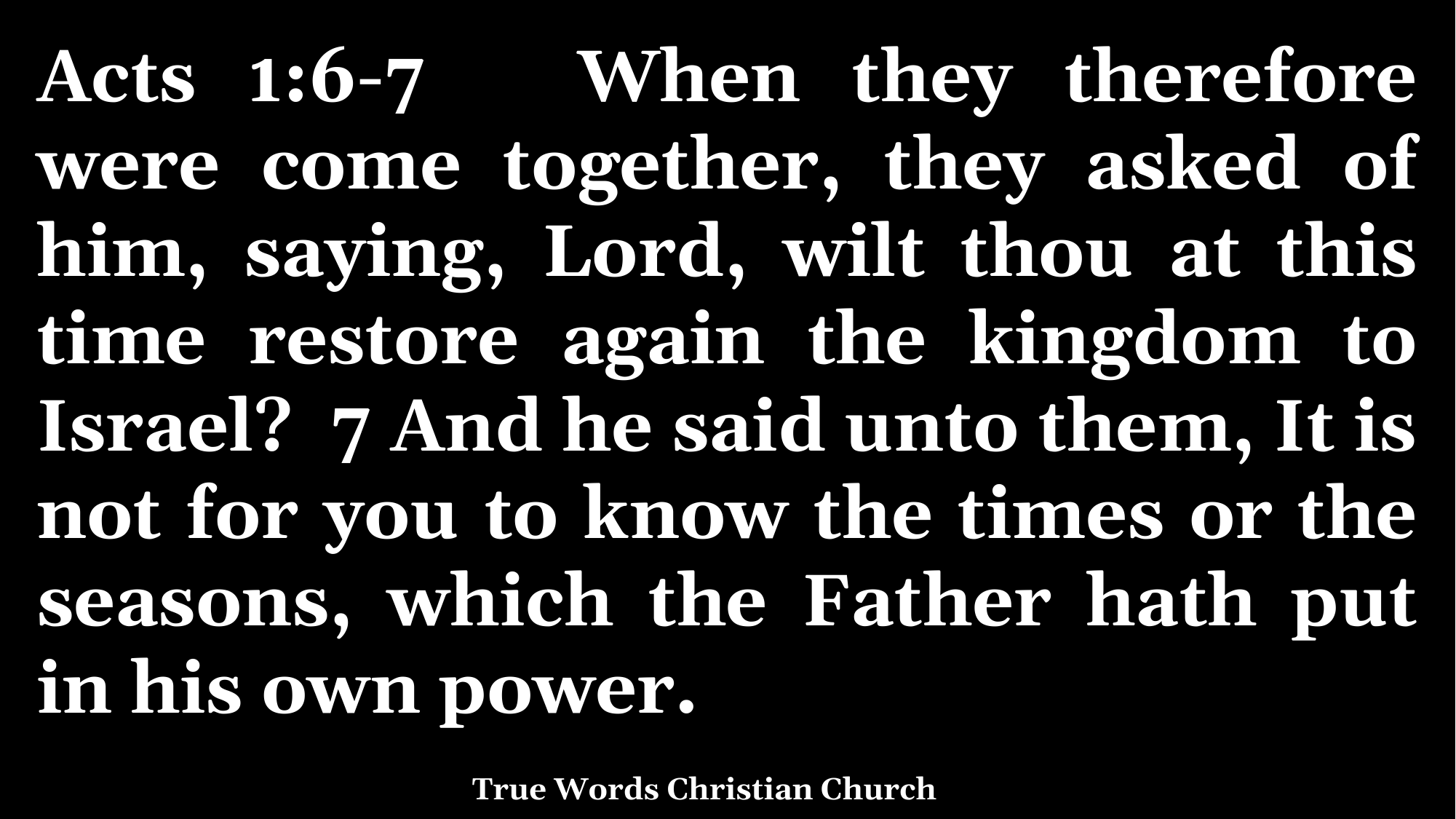

Acts 1:6-7   When they therefore were come together, they asked of him, saying, Lord, wilt thou at this time restore again the kingdom to Israel?  7 And he said unto them, It is not for you to know the times or the seasons, which the Father hath put in his own power.
True Words Christian Church